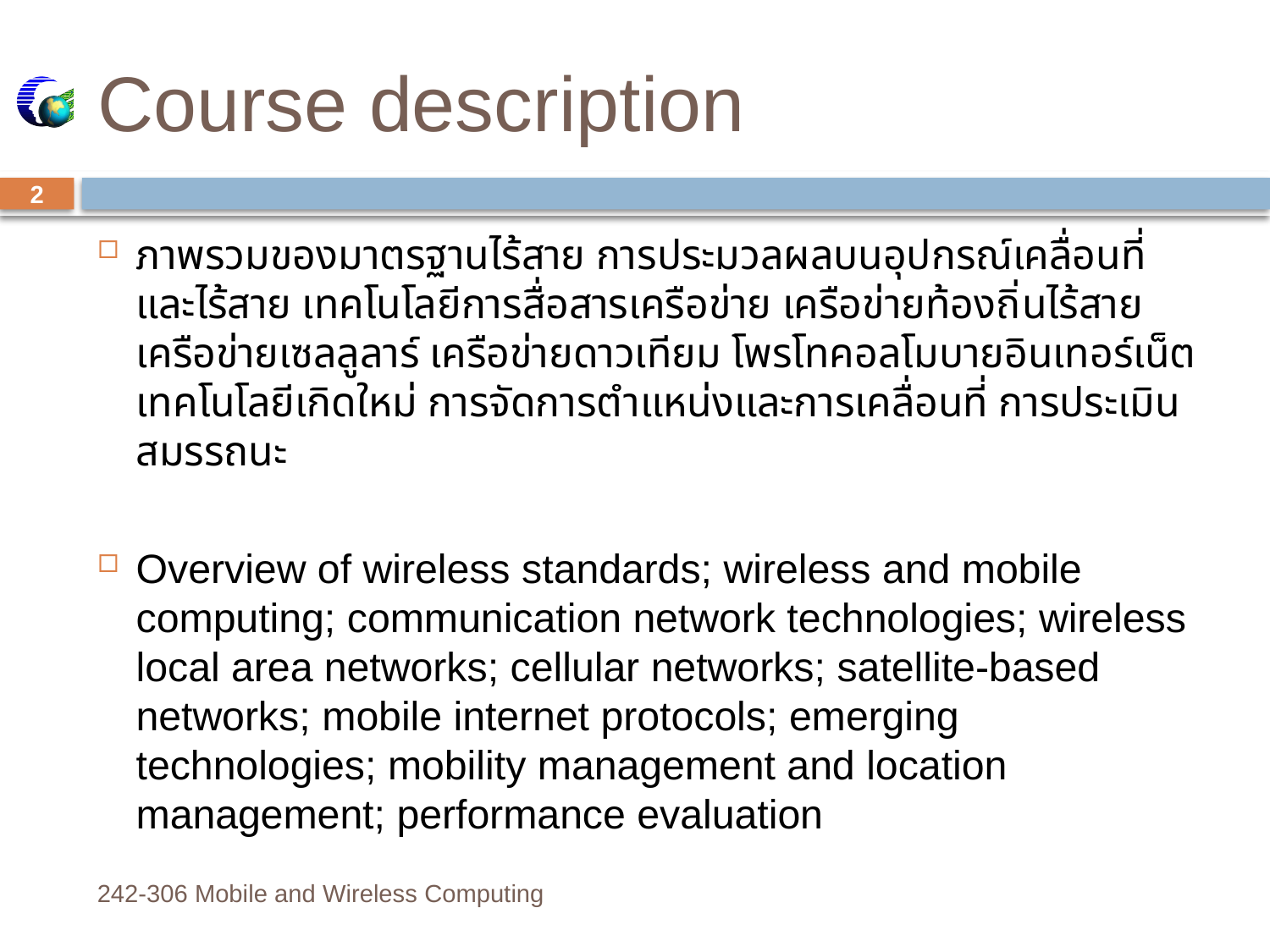

# Course description
2
ภาพรวมของมาตรฐานไร้สาย การประมวลผลบนอุปกรณ์เคลื่อนที่และไร้สาย เทคโนโลยีการสื่อสารเครือข่าย เครือข่ายท้องถิ่นไร้สาย เครือข่ายเซลลูลาร์ เครือข่ายดาวเทียม โพรโทคอลโมบายอินเทอร์เน็ต เทคโนโลยีเกิดใหม่ การจัดการตำแหน่งและการเคลื่อนที่ การประเมินสมรรถนะ

Overview of wireless standards; wireless and mobile computing; communication network technologies; wireless local area networks; cellular networks; satellite-based networks; mobile internet protocols; emerging technologies; mobility management and location management; performance evaluation
242-306 Mobile and Wireless Computing